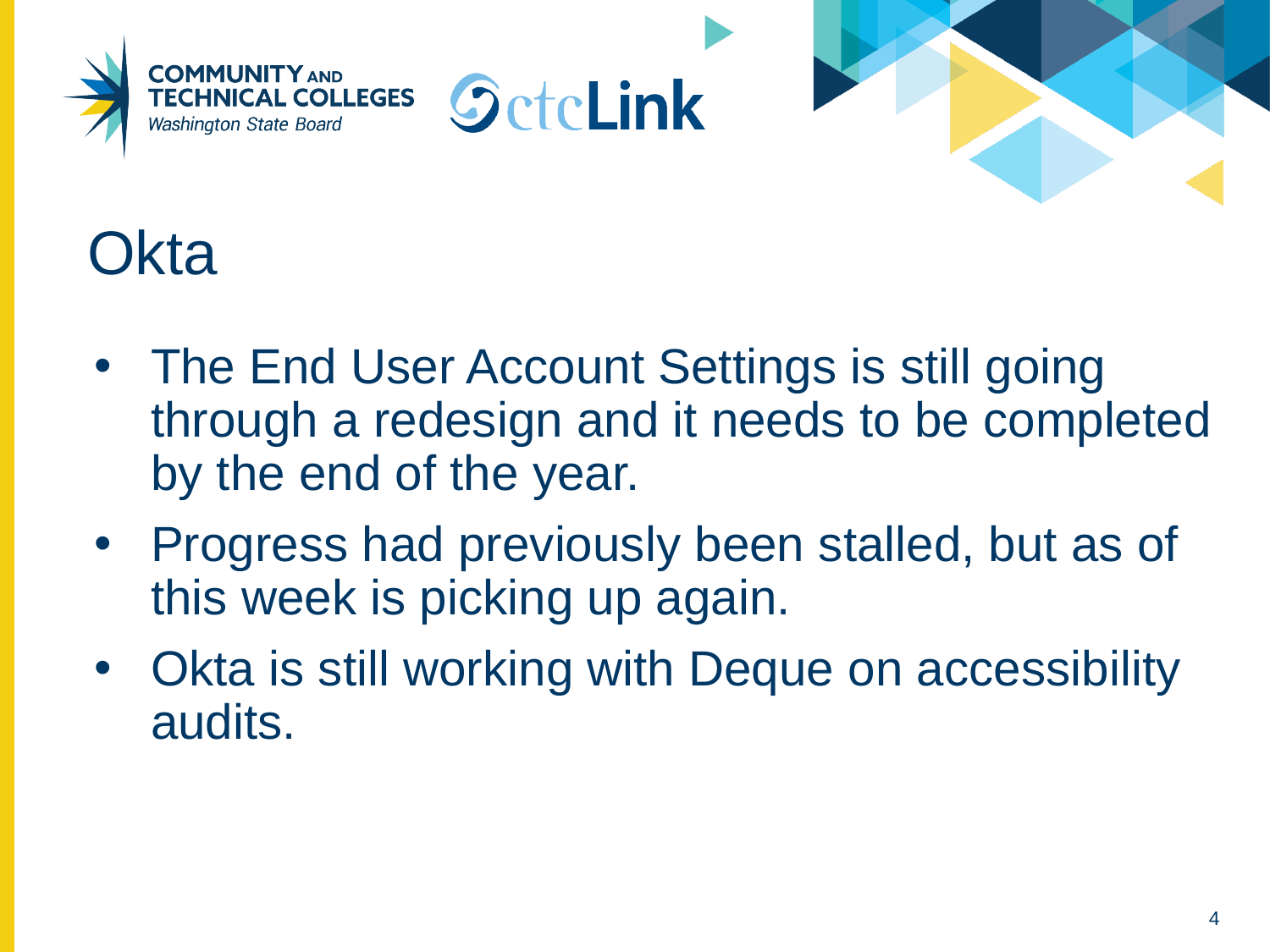

# Okta
The End User Account Settings is still going through a redesign and it needs to be completed by the end of the year.
Progress had previously been stalled, but as of this week is picking up again.
Okta is still working with Deque on accessibility audits.

4